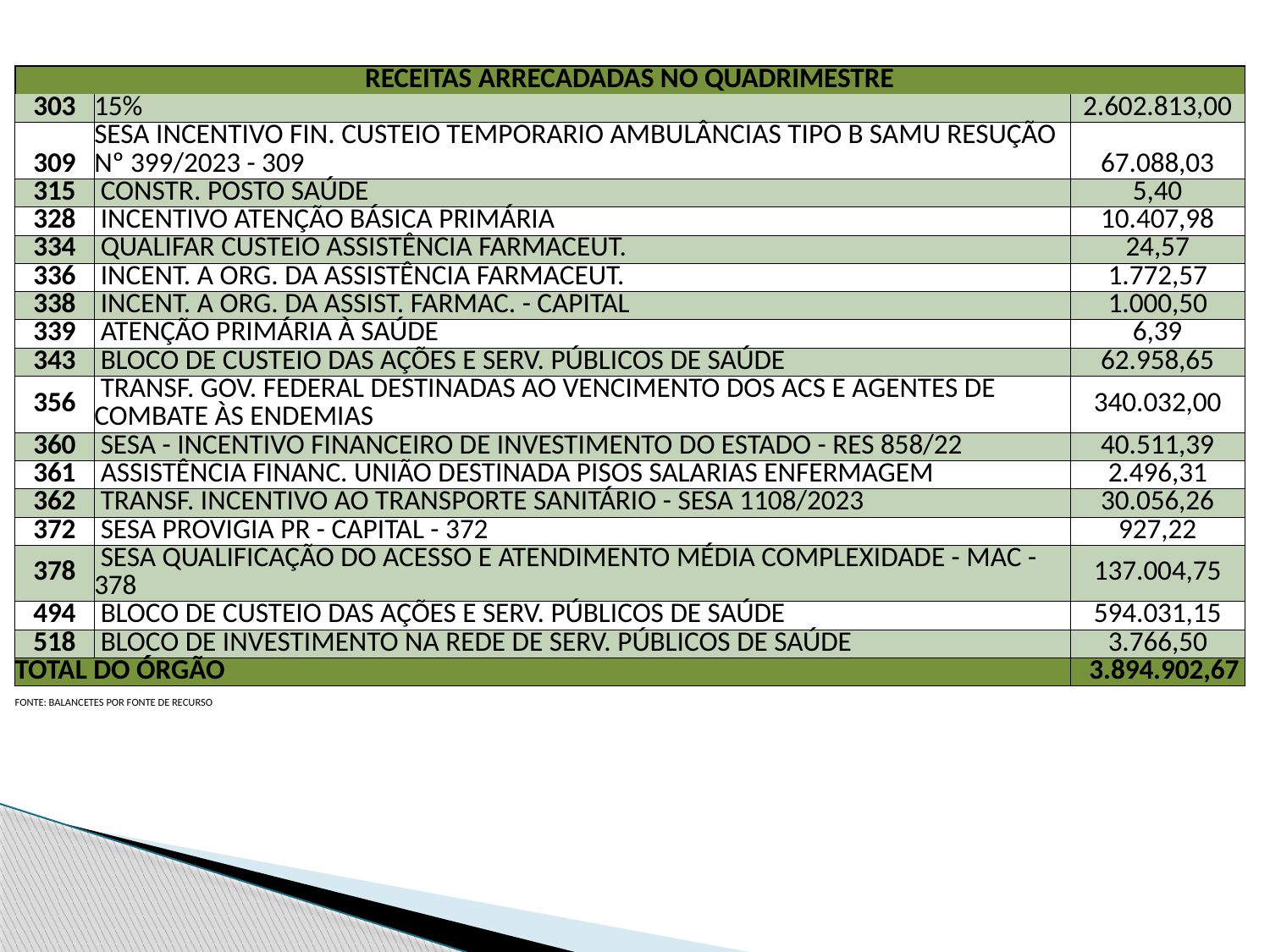

| RECEITAS ARRECADADAS NO QUADRIMESTRE |  |  |
| --- | --- | --- |
| 303 | 15% | 2.602.813,00 |
| 309 | SESA INCENTIVO FIN. CUSTEIO TEMPORARIO AMBULÂNCIAS TIPO B SAMU RESUÇÃO Nº 399/2023 - 309 | 67.088,03 |
| 315 | CONSTR. POSTO SAÚDE | 5,40 |
| 328 | INCENTIVO ATENÇÃO BÁSICA PRIMÁRIA | 10.407,98 |
| 334 | QUALIFAR CUSTEIO ASSISTÊNCIA FARMACEUT. | 24,57 |
| 336 | INCENT. A ORG. DA ASSISTÊNCIA FARMACEUT. | 1.772,57 |
| 338 | INCENT. A ORG. DA ASSIST. FARMAC. - CAPITAL | 1.000,50 |
| 339 | ATENÇÃO PRIMÁRIA À SAÚDE | 6,39 |
| 343 | BLOCO DE CUSTEIO DAS AÇÕES E SERV. PÚBLICOS DE SAÚDE | 62.958,65 |
| 356 | TRANSF. GOV. FEDERAL DESTINADAS AO VENCIMENTO DOS ACS E AGENTES DE COMBATE ÀS ENDEMIAS | 340.032,00 |
| 360 | SESA - INCENTIVO FINANCEIRO DE INVESTIMENTO DO ESTADO - RES 858/22 | 40.511,39 |
| 361 | ASSISTÊNCIA FINANC. UNIÃO DESTINADA PISOS SALARIAS ENFERMAGEM | 2.496,31 |
| 362 | TRANSF. INCENTIVO AO TRANSPORTE SANITÁRIO - SESA 1108/2023 | 30.056,26 |
| 372 | SESA PROVIGIA PR - CAPITAL - 372 | 927,22 |
| 378 | SESA QUALIFICAÇÃO DO ACESSO E ATENDIMENTO MÉDIA COMPLEXIDADE - MAC - 378 | 137.004,75 |
| 494 | BLOCO DE CUSTEIO DAS AÇÕES E SERV. PÚBLICOS DE SAÚDE | 594.031,15 |
| 518 | BLOCO DE INVESTIMENTO NA REDE DE SERV. PÚBLICOS DE SAÚDE | 3.766,50 |
| TOTAL DO ÓRGÃO |  | 3.894.902,67 |
| FONTE: BALANCETES POR FONTE DE RECURSO |  |  |